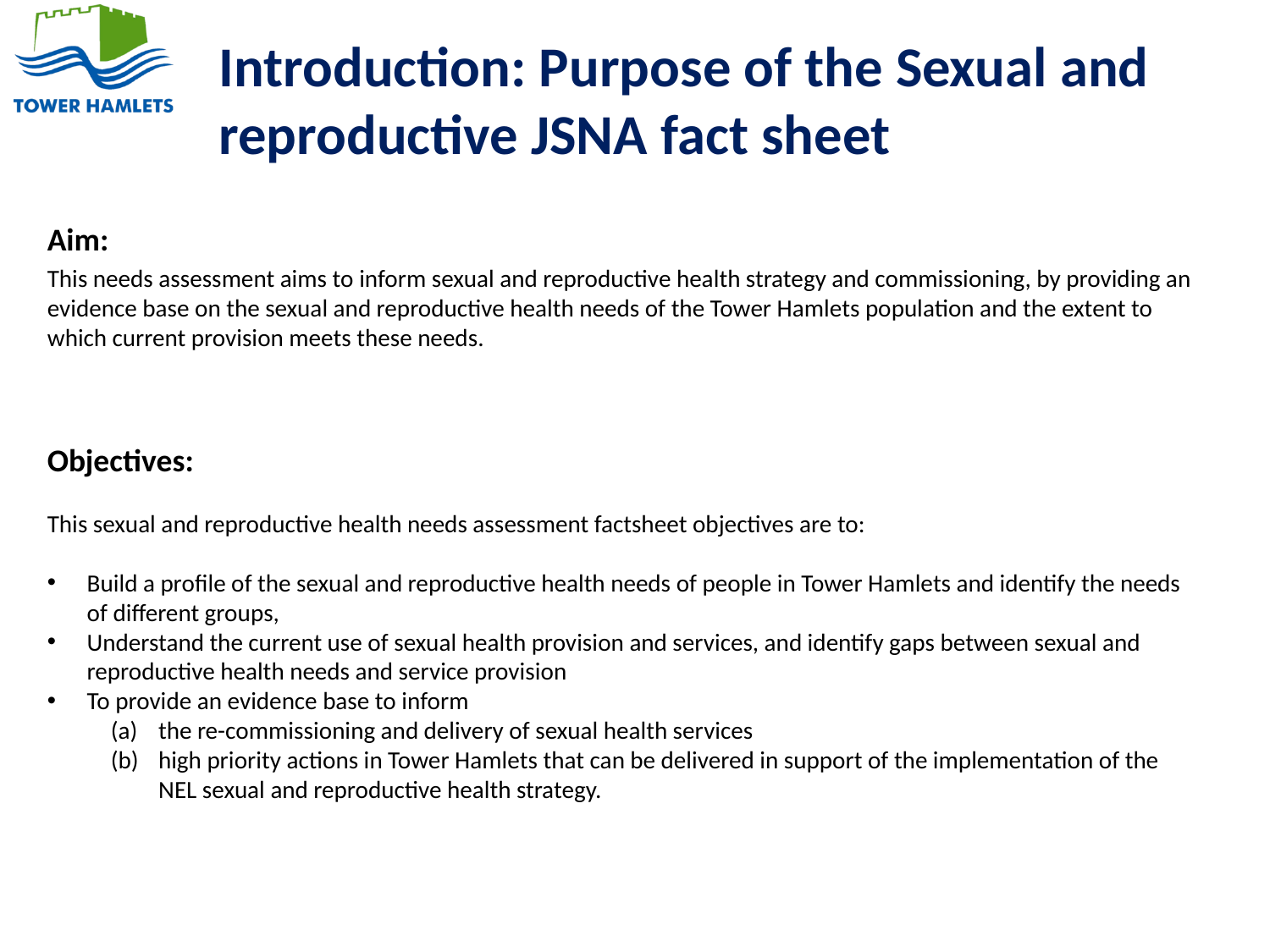

Introduction: Purpose of the Sexual and reproductive JSNA fact sheet
Aim:
This needs assessment aims to inform sexual and reproductive health strategy and commissioning, by providing an evidence base on the sexual and reproductive health needs of the Tower Hamlets population and the extent to which current provision meets these needs.

Objectives:

This sexual and reproductive health needs assessment factsheet objectives are to:

Build a profile of the sexual and reproductive health needs of people in Tower Hamlets and identify the needs of different groups,
Understand the current use of sexual health provision and services, and identify gaps between sexual and reproductive health needs and service provision
To provide an evidence base to inform
the re-commissioning and delivery of sexual health services
high priority actions in Tower Hamlets that can be delivered in support of the implementation of the NEL sexual and reproductive health strategy.